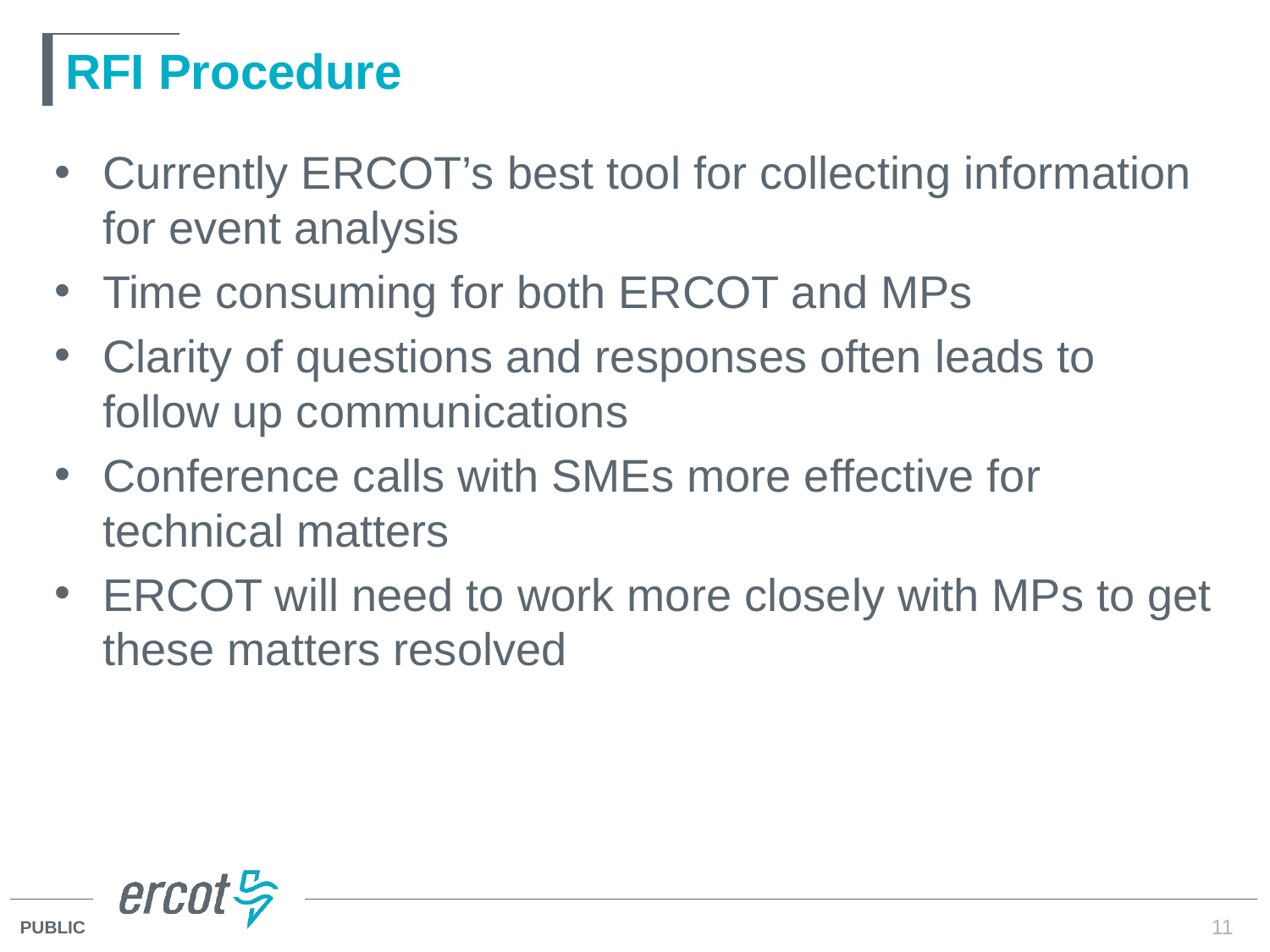

# RFI Procedure
Currently ERCOT’s best tool for collecting information for event analysis
Time consuming for both ERCOT and MPs
Clarity of questions and responses often leads to follow up communications
Conference calls with SMEs more effective for technical matters
ERCOT will need to work more closely with MPs to get these matters resolved

11